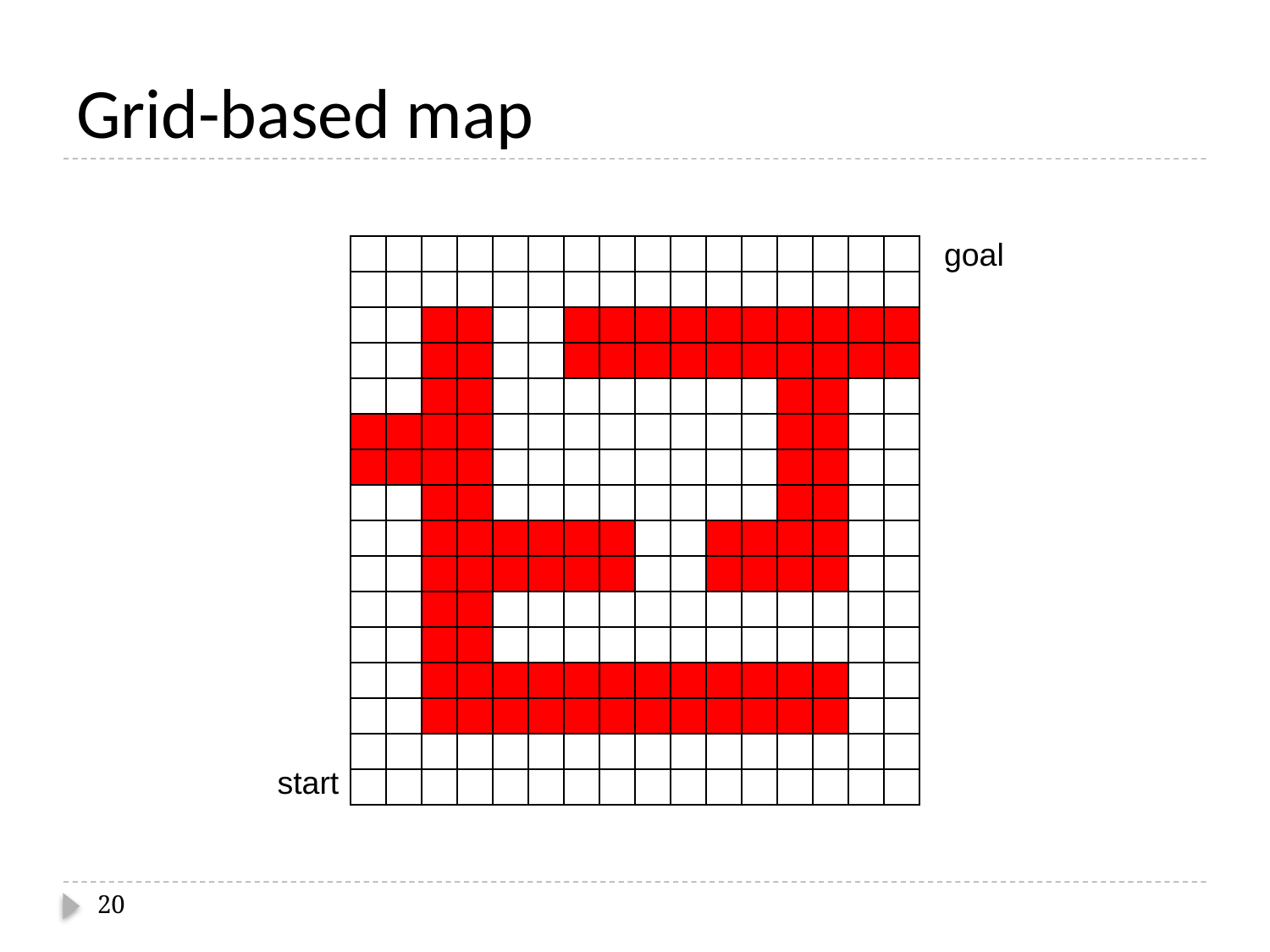

# Grid-based map

goal
|  |  |  |  |  |  |  |  |  |  |  |  |  |  |  |  |
| --- | --- | --- | --- | --- | --- | --- | --- | --- | --- | --- | --- | --- | --- | --- | --- |
|  |  |  |  |  |  |  |  |  |  |  |  |  |  |  |  |
|  |  |  |  |  |  |  |  |  |  |  |  |  |  |  |  |
|  |  |  |  |  |  |  |  |  |  |  |  |  |  |  |  |
|  |  |  |  |  |  |  |  |  |  |  |  |  |  |  |  |
|  |  |  |  |  |  |  |  |  |  |  |  |  |  |  |  |
|  |  |  |  |  |  |  |  |  |  |  |  |  |  |  |  |
|  |  |  |  |  |  |  |  |  |  |  |  |  |  |  |  |
|  |  |  |  |  |  |  |  |  |  |  |  |  |  |  |  |
|  |  |  |  |  |  |  |  |  |  |  |  |  |  |  |  |
|  |  |  |  |  |  |  |  |  |  |  |  |  |  |  |  |
|  |  |  |  |  |  |  |  |  |  |  |  |  |  |  |  |
|  |  |  |  |  |  |  |  |  |  |  |  |  |  |  |  |
|  |  |  |  |  |  |  |  |  |  |  |  |  |  |  |  |
|  |  |  |  |  |  |  |  |  |  |  |  |  |  |  |  |
|  |  |  |  |  |  |  |  |  |  |  |  |  |  |  |  |
start
20